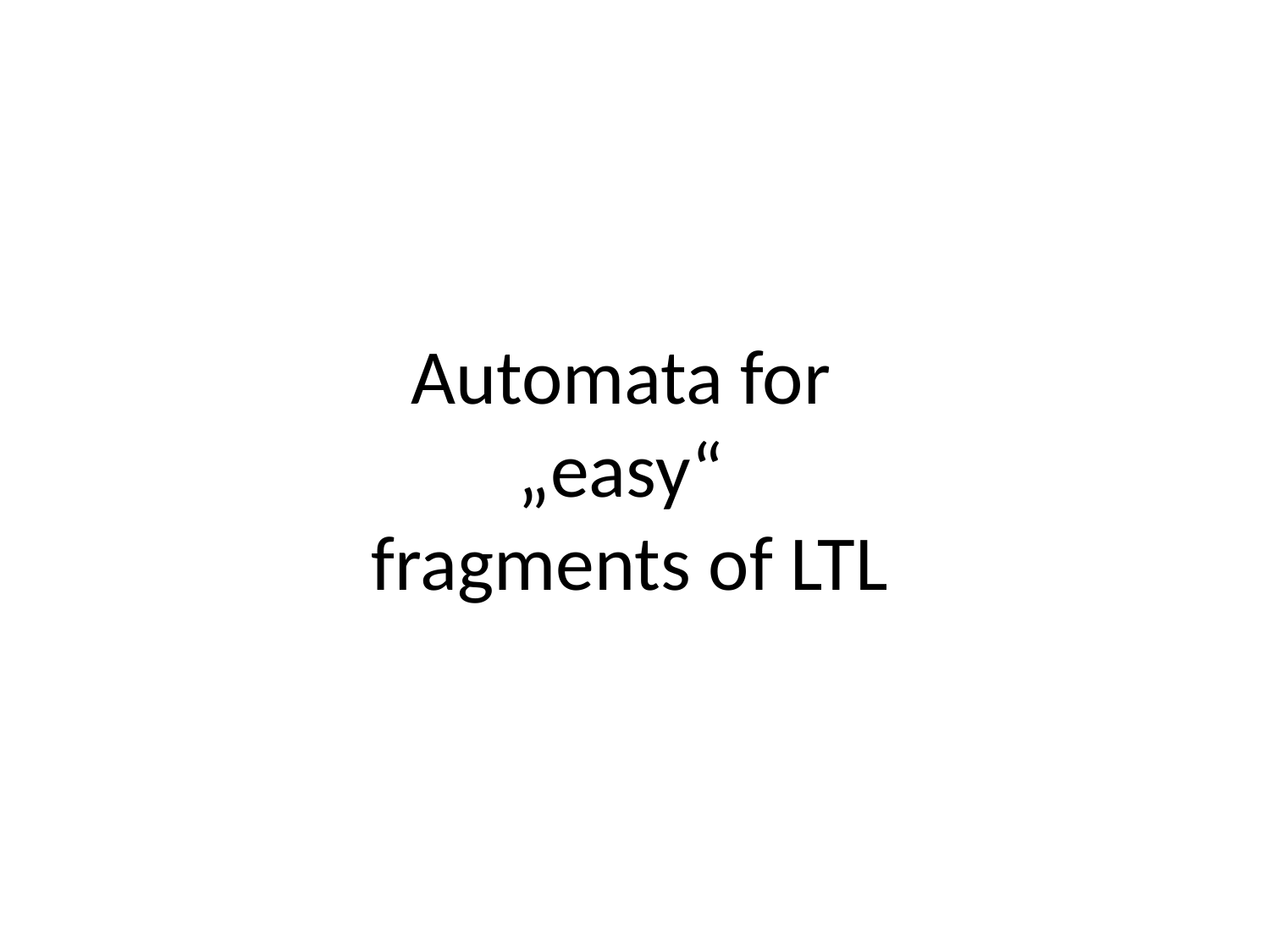

# Automata for „easy“ fragments of LTL